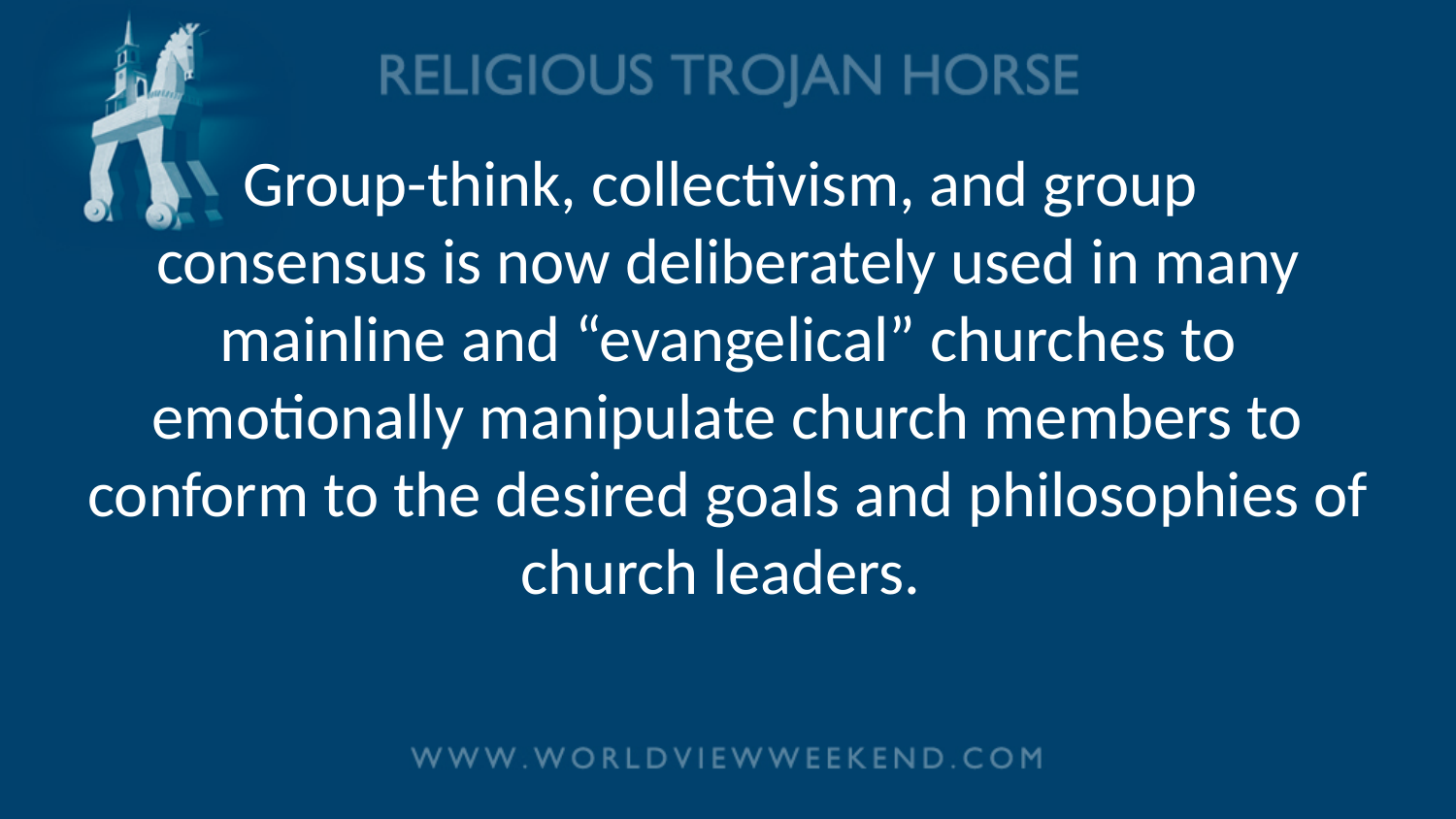

# Group-think, collectivism, and group consensus is now deliberately used in many mainline and “evangelical” churches to emotionally manipulate church members to conform to the desired goals and philosophies of church leaders.